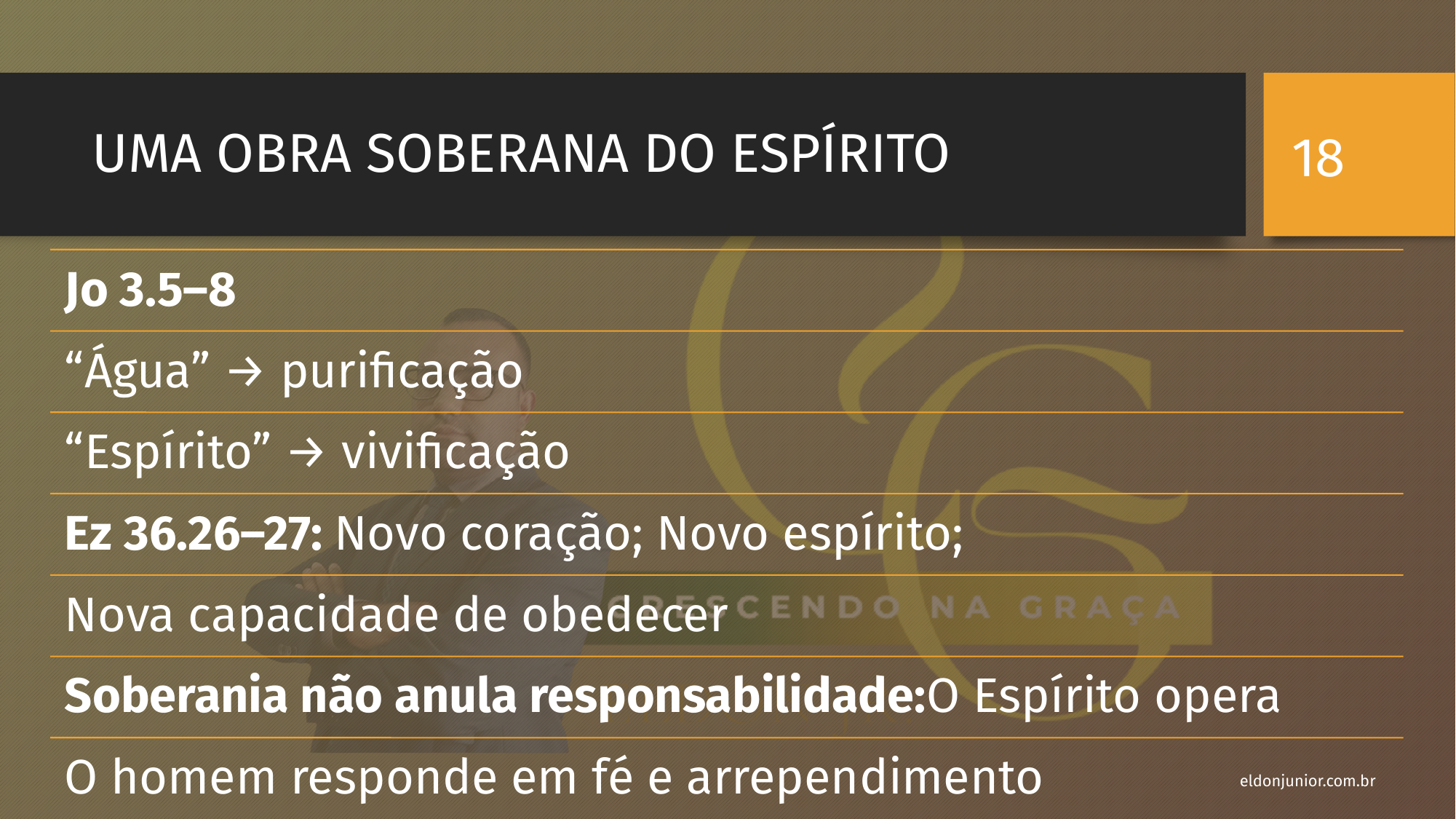

18
# UMA OBRA SOBERANA DO ESPÍRITO
Jo 3.5–8
“Água” → purificação
“Espírito” → vivificação
Ez 36.26–27: Novo coração; Novo espírito;
Nova capacidade de obedecer
Soberania não anula responsabilidade:O Espírito opera
O homem responde em fé e arrependimento
eldonjunior.com.br